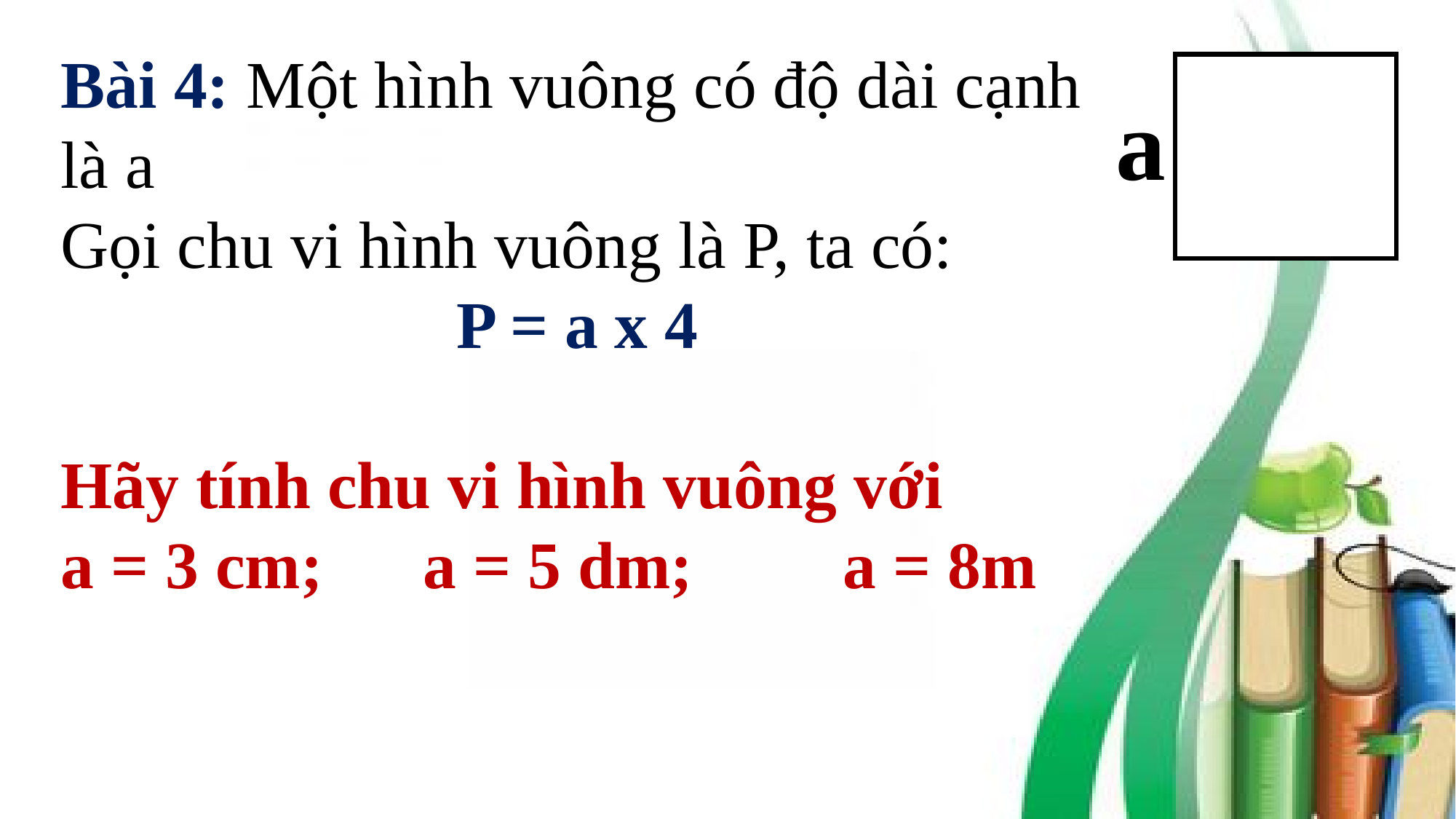

Bài 4: Một hình vuông có độ dài cạnh là a
Gọi chu vi hình vuông là P, ta có:
P = a x 4

Hãy tính chu vi hình vuông với
a = 3 cm;      a = 5 dm;         a = 8m

a